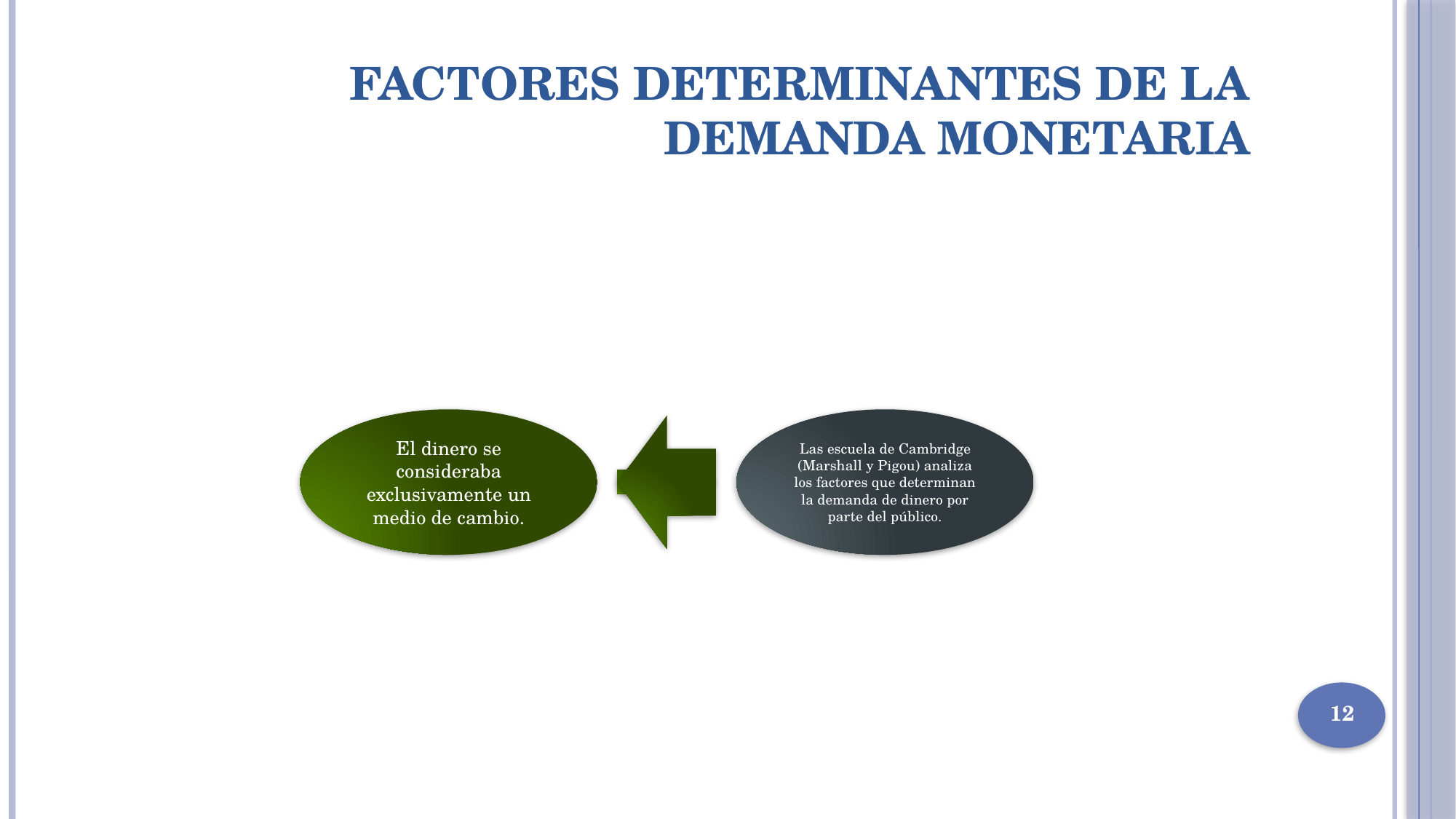

# Factores determinantes de la demanda monetaria
El dinero se consideraba exclusivamente un medio de cambio.
Las escuela de Cambridge (Marshall y Pigou) analiza los factores que determinan la demanda de dinero por parte del público.
12